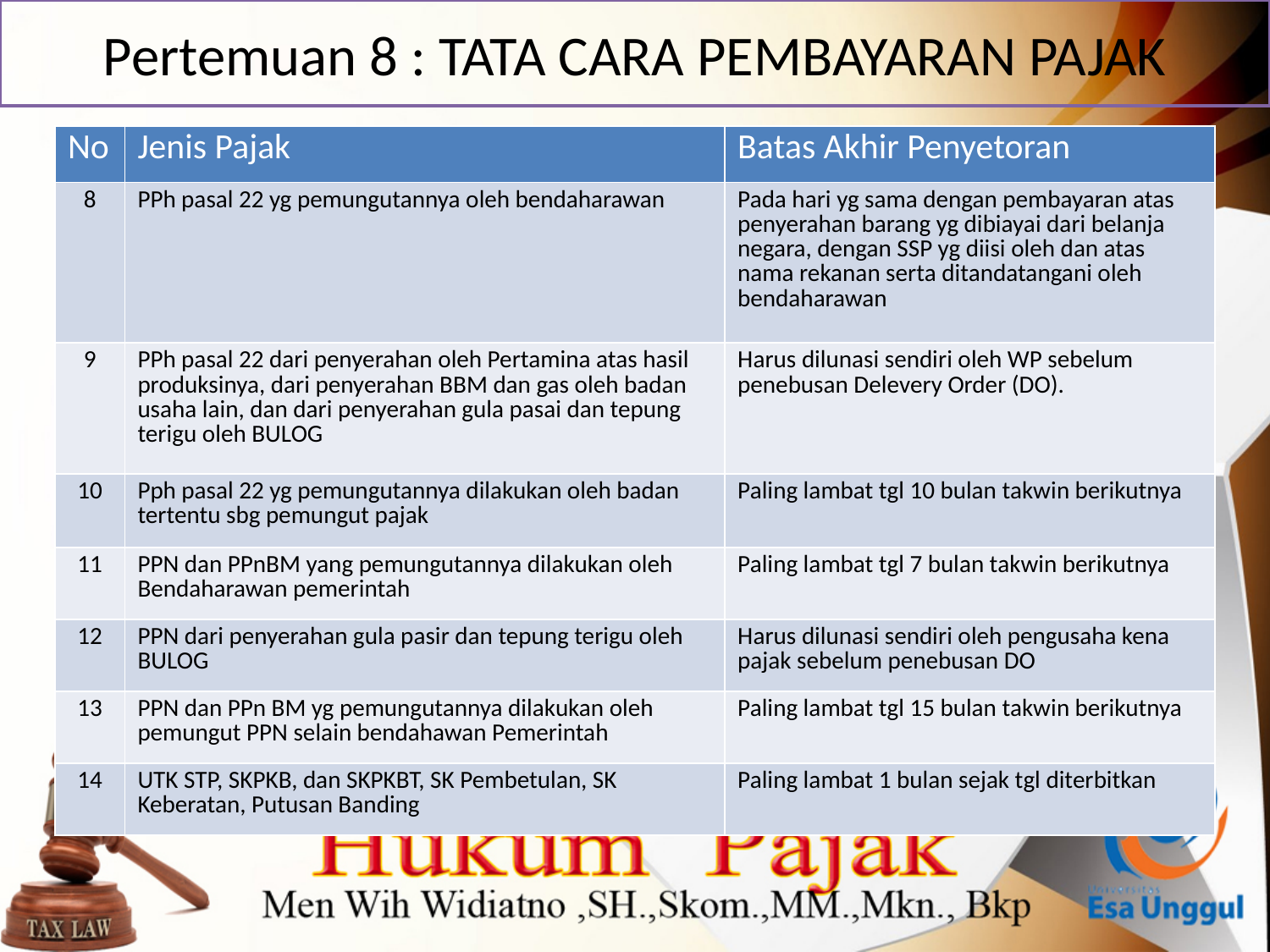

# Pertemuan 8 : TATA CARA PEMBAYARAN PAJAK
| No | Jenis Pajak | Batas Akhir Penyetoran |
| --- | --- | --- |
| 8 | PPh pasal 22 yg pemungutannya oleh bendaharawan | Pada hari yg sama dengan pembayaran atas penyerahan barang yg dibiayai dari belanja negara, dengan SSP yg diisi oleh dan atas nama rekanan serta ditandatangani oleh bendaharawan |
| 9 | PPh pasal 22 dari penyerahan oleh Pertamina atas hasil produksinya, dari penyerahan BBM dan gas oleh badan usaha lain, dan dari penyerahan gula pasai dan tepung terigu oleh BULOG | Harus dilunasi sendiri oleh WP sebelum penebusan Delevery Order (DO). |
| 10 | Pph pasal 22 yg pemungutannya dilakukan oleh badan tertentu sbg pemungut pajak | Paling lambat tgl 10 bulan takwin berikutnya |
| 11 | PPN dan PPnBM yang pemungutannya dilakukan oleh Bendaharawan pemerintah | Paling lambat tgl 7 bulan takwin berikutnya |
| 12 | PPN dari penyerahan gula pasir dan tepung terigu oleh BULOG | Harus dilunasi sendiri oleh pengusaha kena pajak sebelum penebusan DO |
| 13 | PPN dan PPn BM yg pemungutannya dilakukan oleh pemungut PPN selain bendahawan Pemerintah | Paling lambat tgl 15 bulan takwin berikutnya |
| 14 | UTK STP, SKPKB, dan SKPKBT, SK Pembetulan, SK Keberatan, Putusan Banding | Paling lambat 1 bulan sejak tgl diterbitkan |
Batas Waktu Pembayaran/Penyetoran Pajak